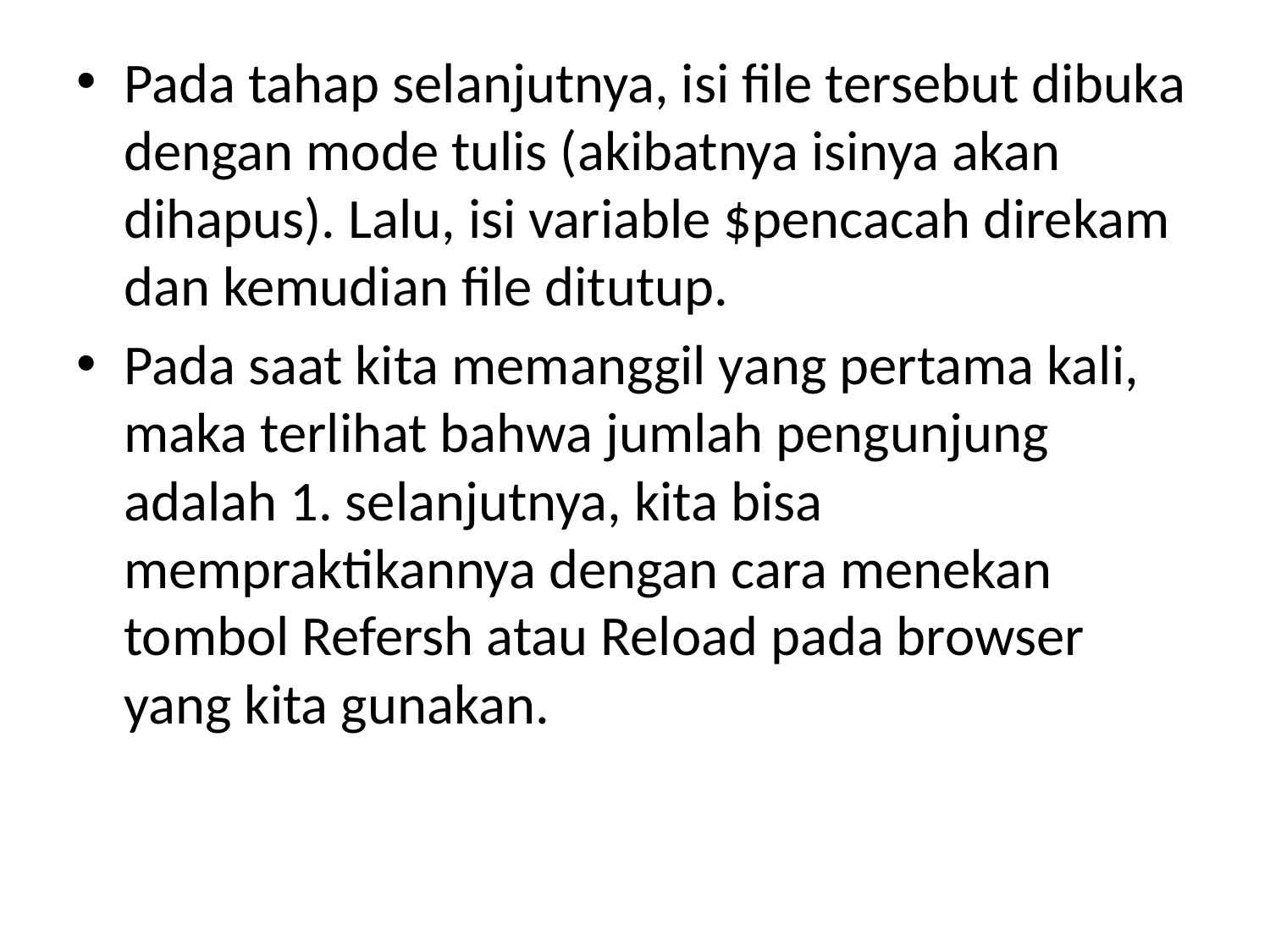

Pada tahap selanjutnya, isi file tersebut dibuka dengan mode tulis (akibatnya isinya akan dihapus). Lalu, isi variable $pencacah direkam dan kemudian file ditutup.
Pada saat kita memanggil yang pertama kali, maka terlihat bahwa jumlah pengunjung adalah 1. selanjutnya, kita bisa mempraktikannya dengan cara menekan tombol Refersh atau Reload pada browser yang kita gunakan.